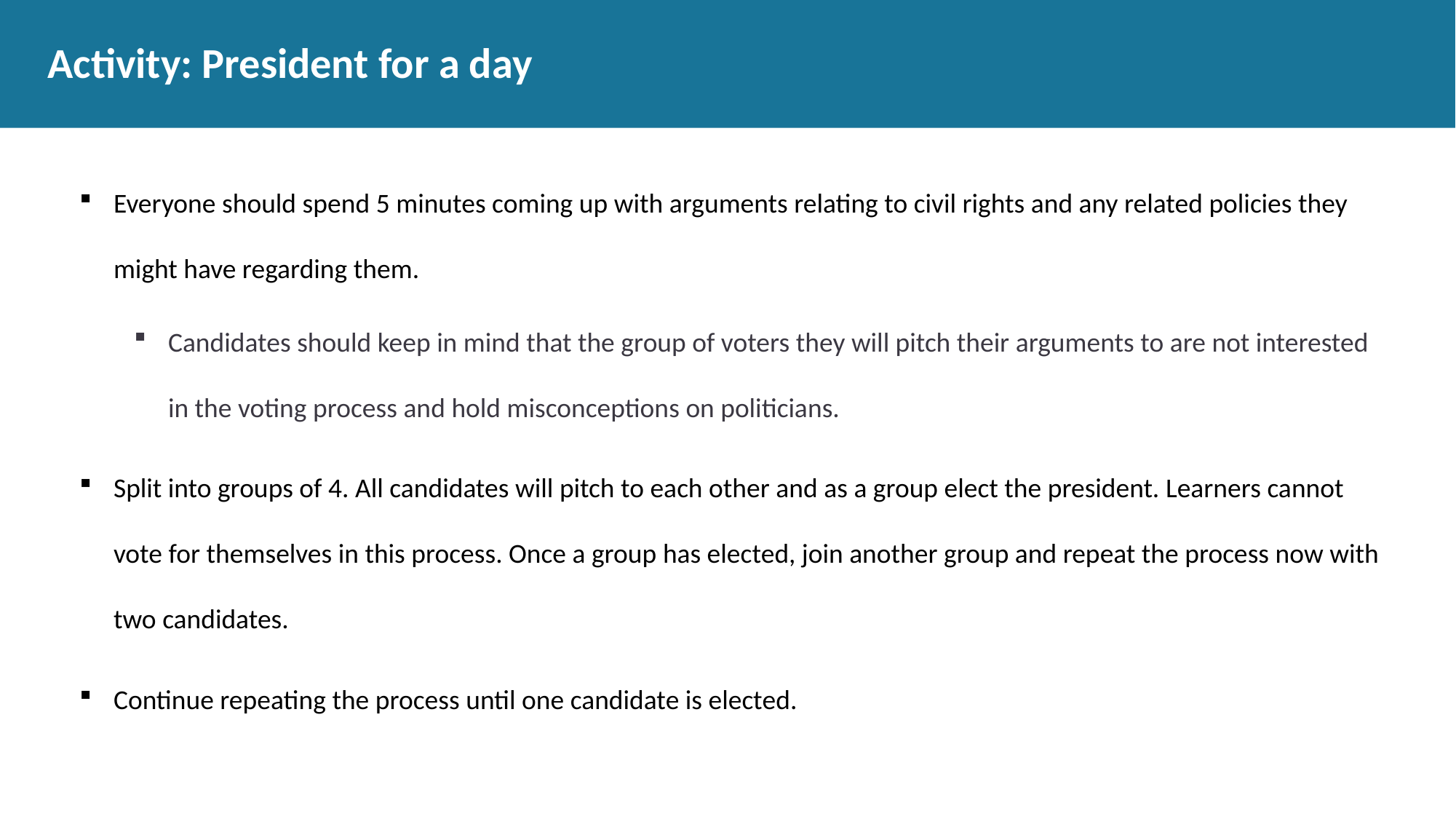

# Activity: President for a day
Everyone should spend 5 minutes coming up with arguments relating to civil rights and any related policies they might have regarding them.
Candidates should keep in mind that the group of voters they will pitch their arguments to are not interested in the voting process and hold misconceptions on politicians.
Split into groups of 4. All candidates will pitch to each other and as a group elect the president. Learners cannot vote for themselves in this process. Once a group has elected, join another group and repeat the process now with two candidates.
Continue repeating the process until one candidate is elected.